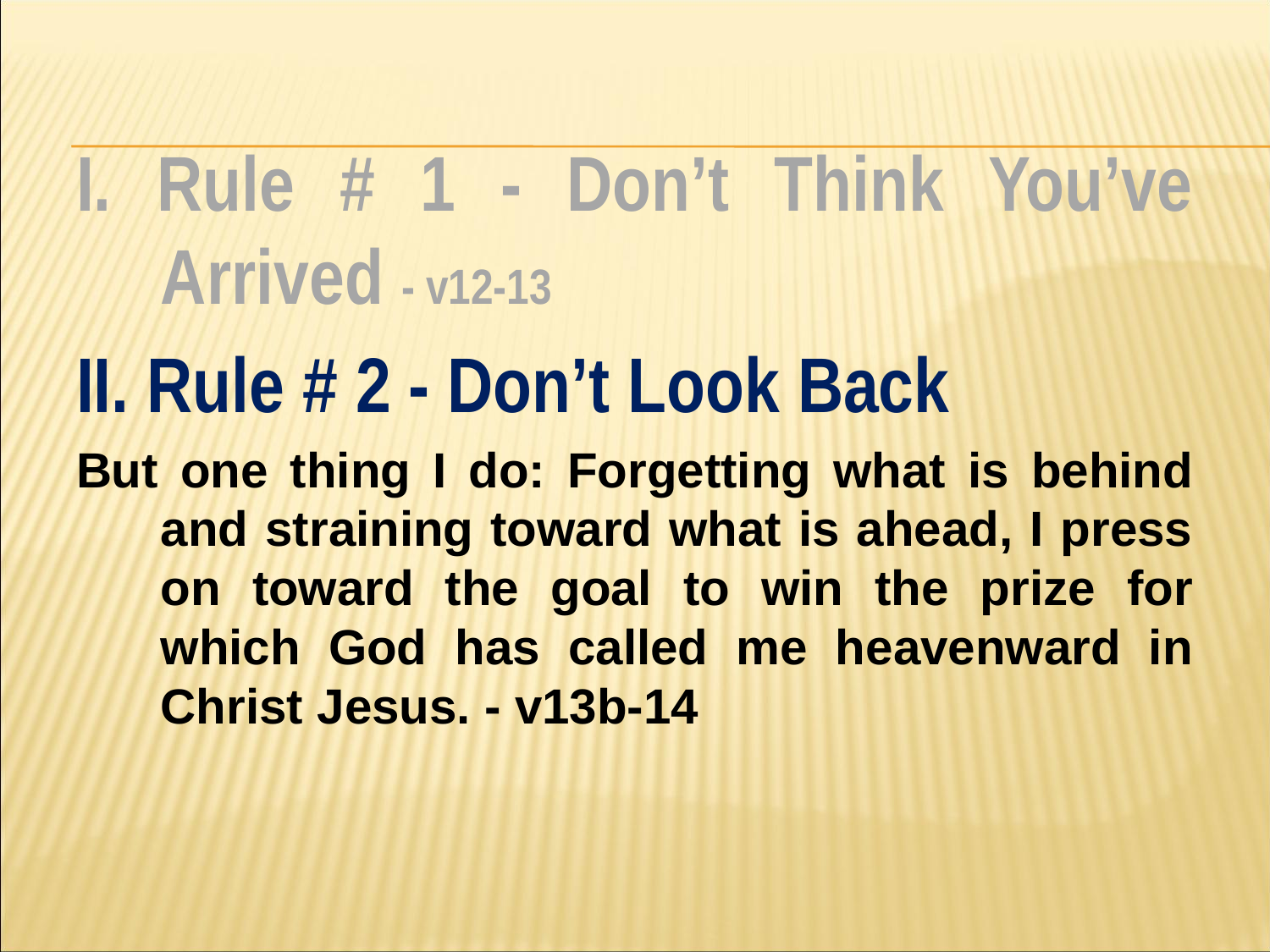

#
I. Rule # 1 - Don’t Think You’ve Arrived - v12-13
II. Rule # 2 - Don’t Look Back
But one thing I do: Forgetting what is behind and straining toward what is ahead, I press on toward the goal to win the prize for which God has called me heavenward in Christ Jesus. - v13b-14